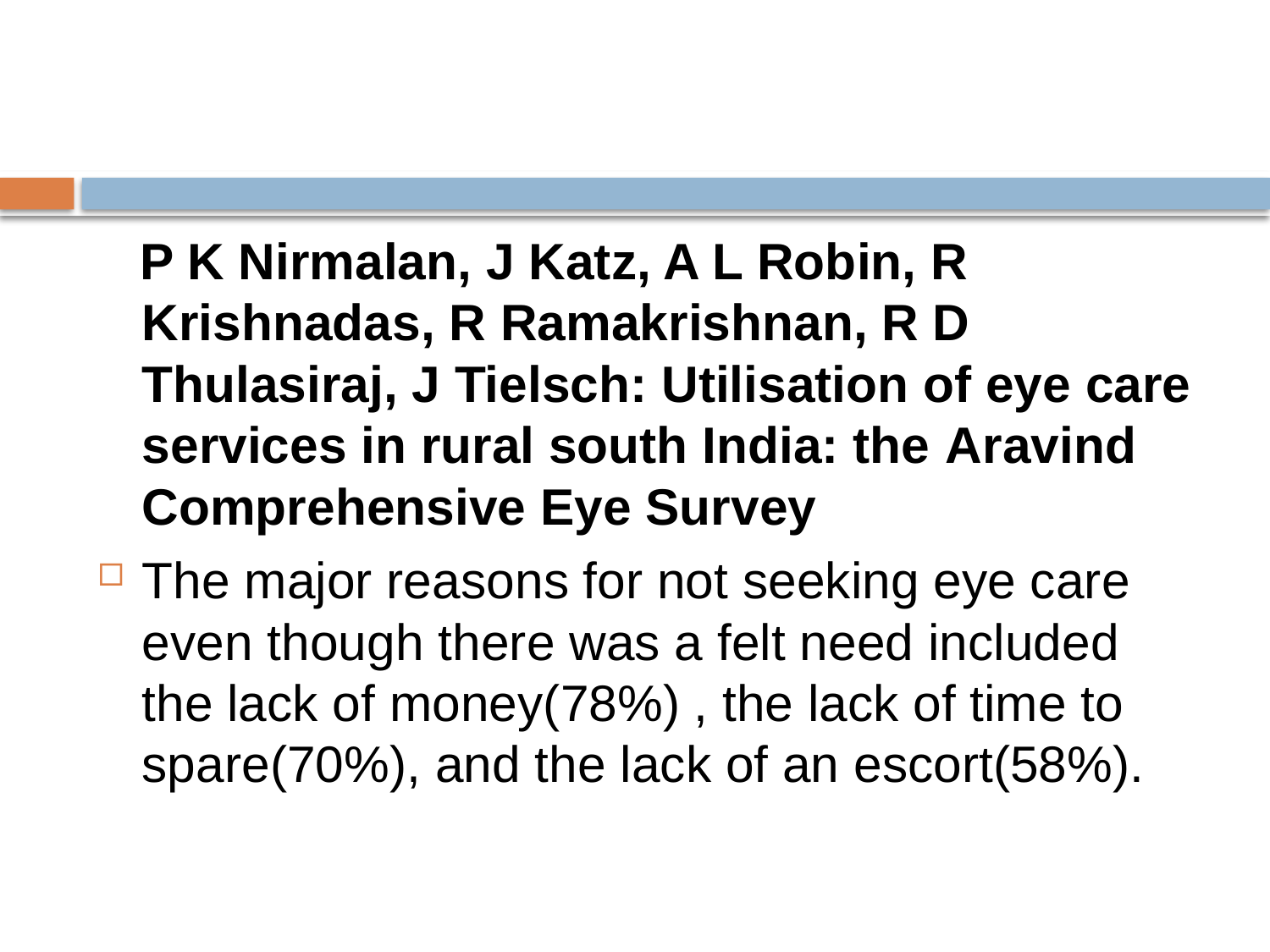

#
   P K Nirmalan, J Katz, A L Robin, R Krishnadas, R Ramakrishnan, R D Thulasiraj, J Tielsch: Utilisation of eye care services in rural south India: the Aravind Comprehensive Eye Survey
The major reasons for not seeking eye care even though there was a felt need included the lack of money(78%) , the lack of time to spare(70%), and the lack of an escort(58%).